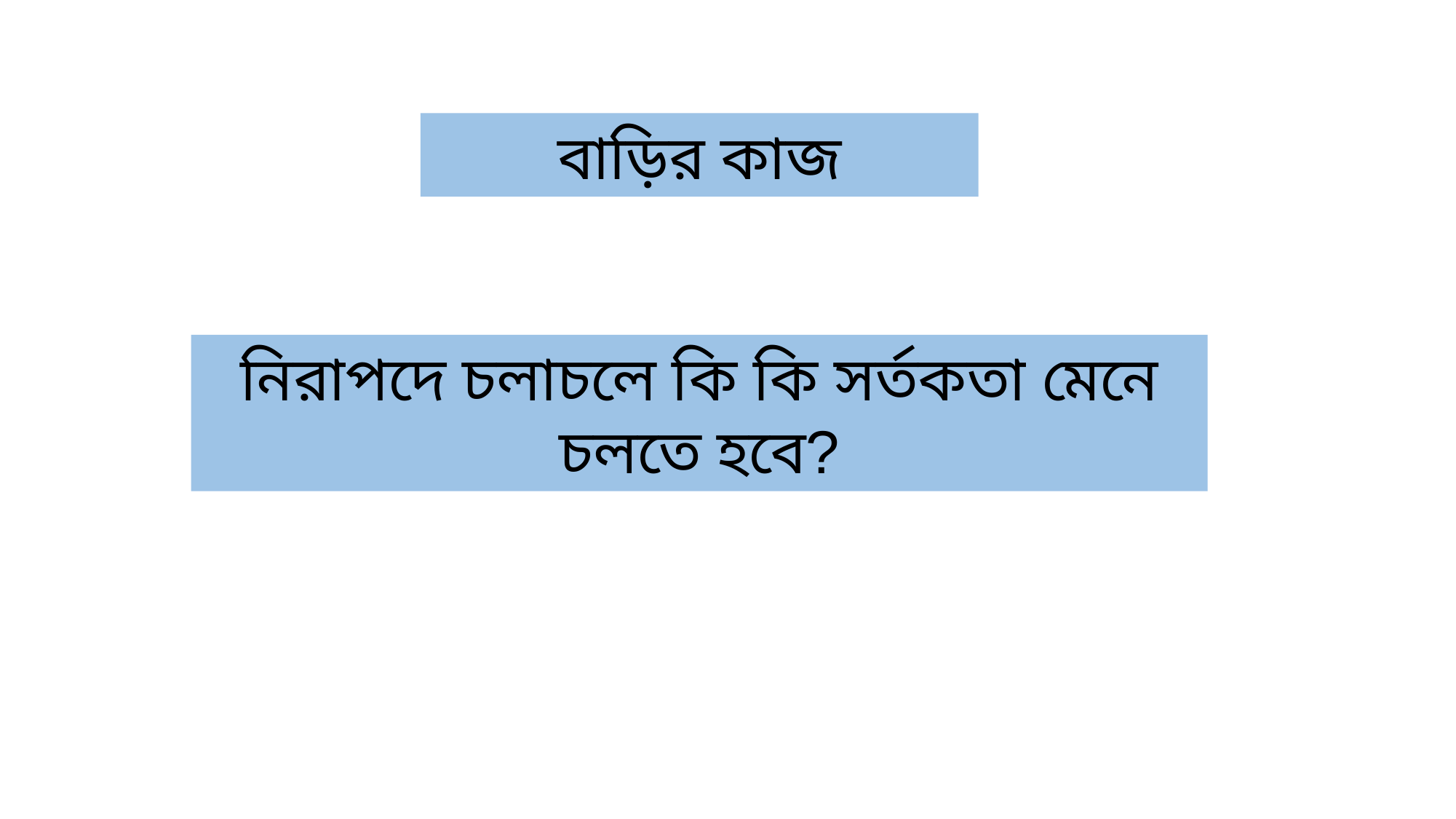

বাড়ির কাজ
নিরাপদে চলাচলে কি কি সর্তকতা মেনে চলতে হবে?